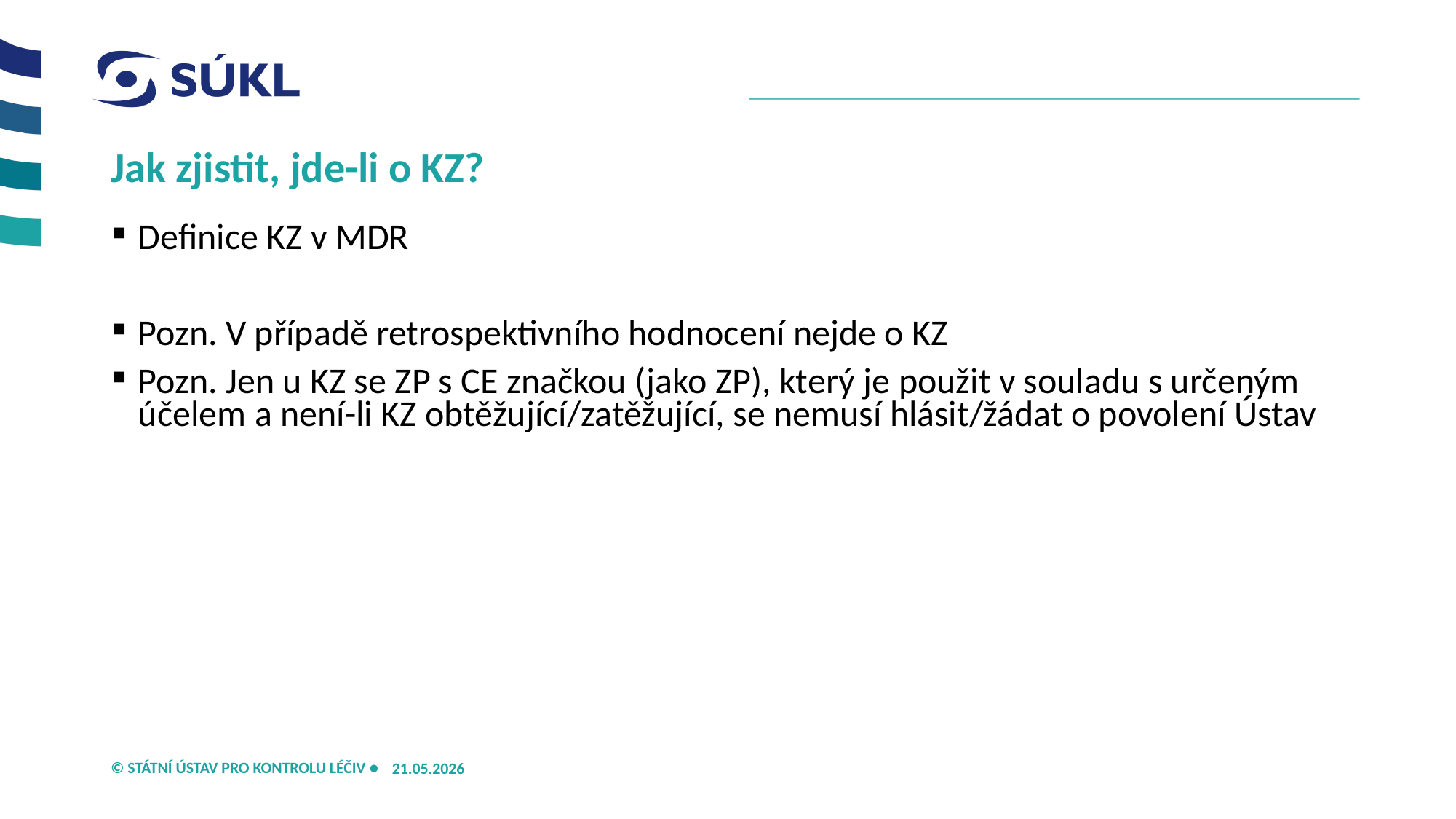

# Jak zjistit, jde-li o KZ?
Definice KZ v MDR

Pozn. V případě retrospektivního hodnocení nejde o KZ
Pozn. Jen u KZ se ZP s CE značkou (jako ZP), který je použit v souladu s určeným účelem a není-li KZ obtěžující/zatěžující, se nemusí hlásit/žádat o povolení Ústav
21.05.2026